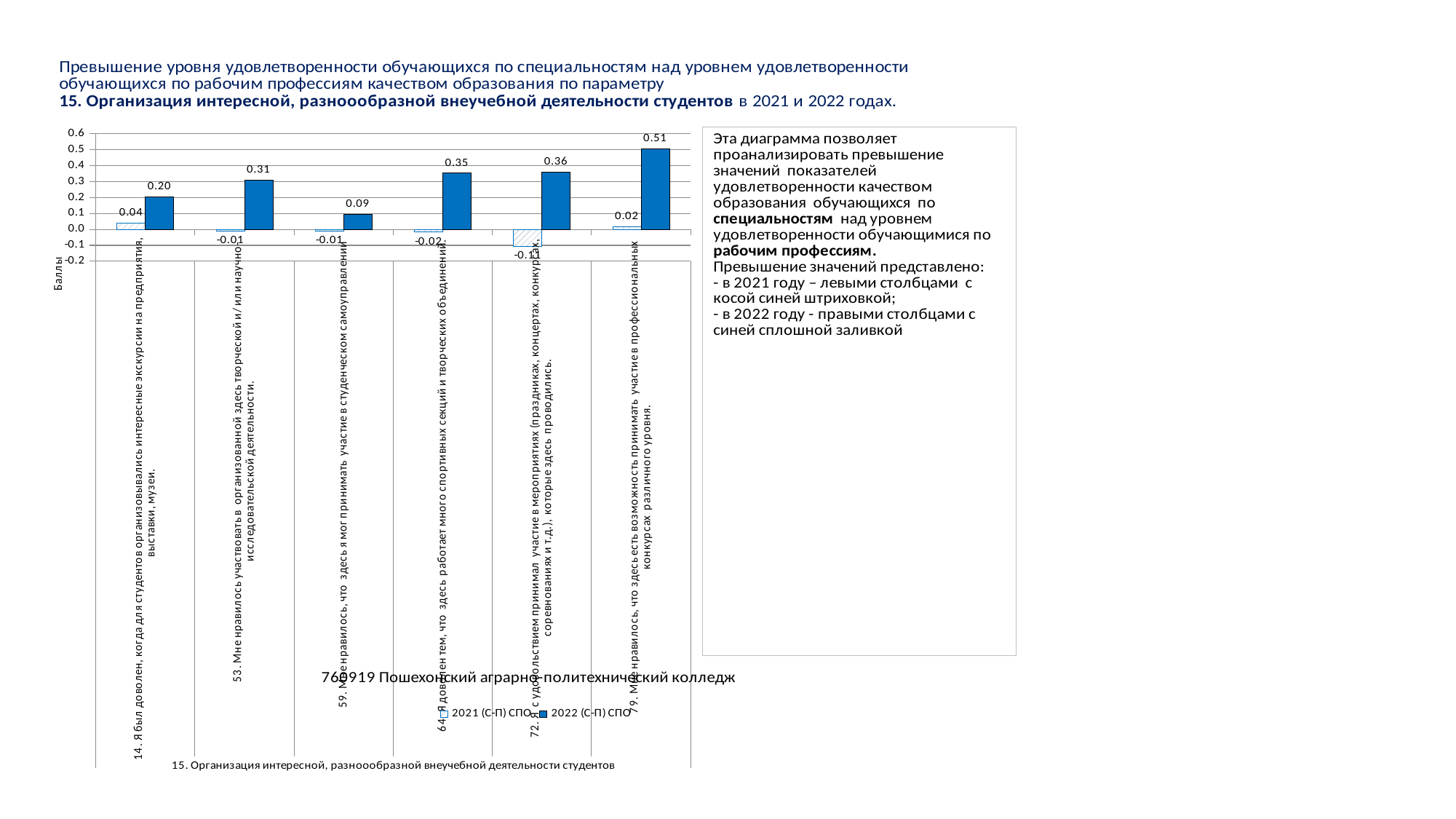

### Chart

| Category | 2021 (С-П) СПО | 2022 (С-П) СПО |
|---|---|---|
| 14. Я был доволен, когда для студентов организовывались интересные экскурсии на предприятия, выставки, музеи. | 0.04123795525069429 | 0.20262704565030099 |
| 53. Мне нравилось участвовать в  организованной здесь творческой и/ или научно- исследовательской деятельности. | -0.010044096031356808 | 0.3094315245478034 |
| 59. Мне нравилось, что  здесь я мог принимать  участие в студенческом самоуправлении | -0.00963579944471693 | 0.09366925064599485 |
| 64. Я доволен тем, что  здесь  работает много спортивных секций и творческих объединений. | -0.01674016005226253 | 0.3516365202411711 |
| 72. Я  с удовольствием принимал  участие в мероприятиях (праздниках, концертах, конкурсах, соревнованиях и т.д.),  которые здесь  проводились.   | -0.1055038379879143 | 0.3602497846683894 |
| 79. Мне нравилось, что здесь есть возможность принимать  участие в профессиональных конкурсах  различного уровня. | 0.015433610975012613 | 0.5066752799310938 |